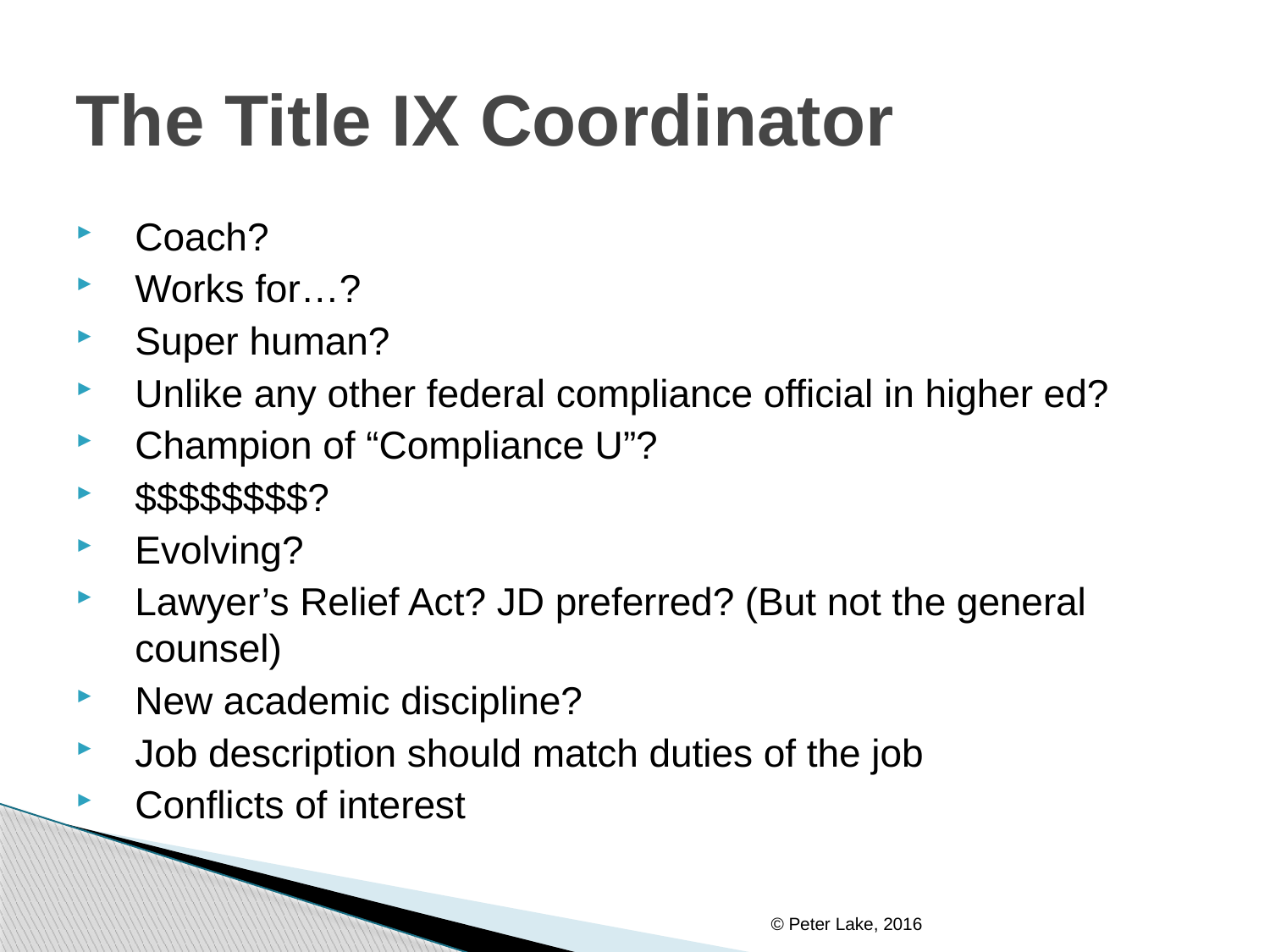

# The Title IX Coordinator
Coach?
Works for…?
Super human?
Unlike any other federal compliance official in higher ed?
Champion of “Compliance U”?
$$$$$$$$?
Evolving?
Lawyer’s Relief Act? JD preferred? (But not the general counsel)
New academic discipline?
Job description should match duties of the job
Conflicts of interest

© Peter Lake, 2016